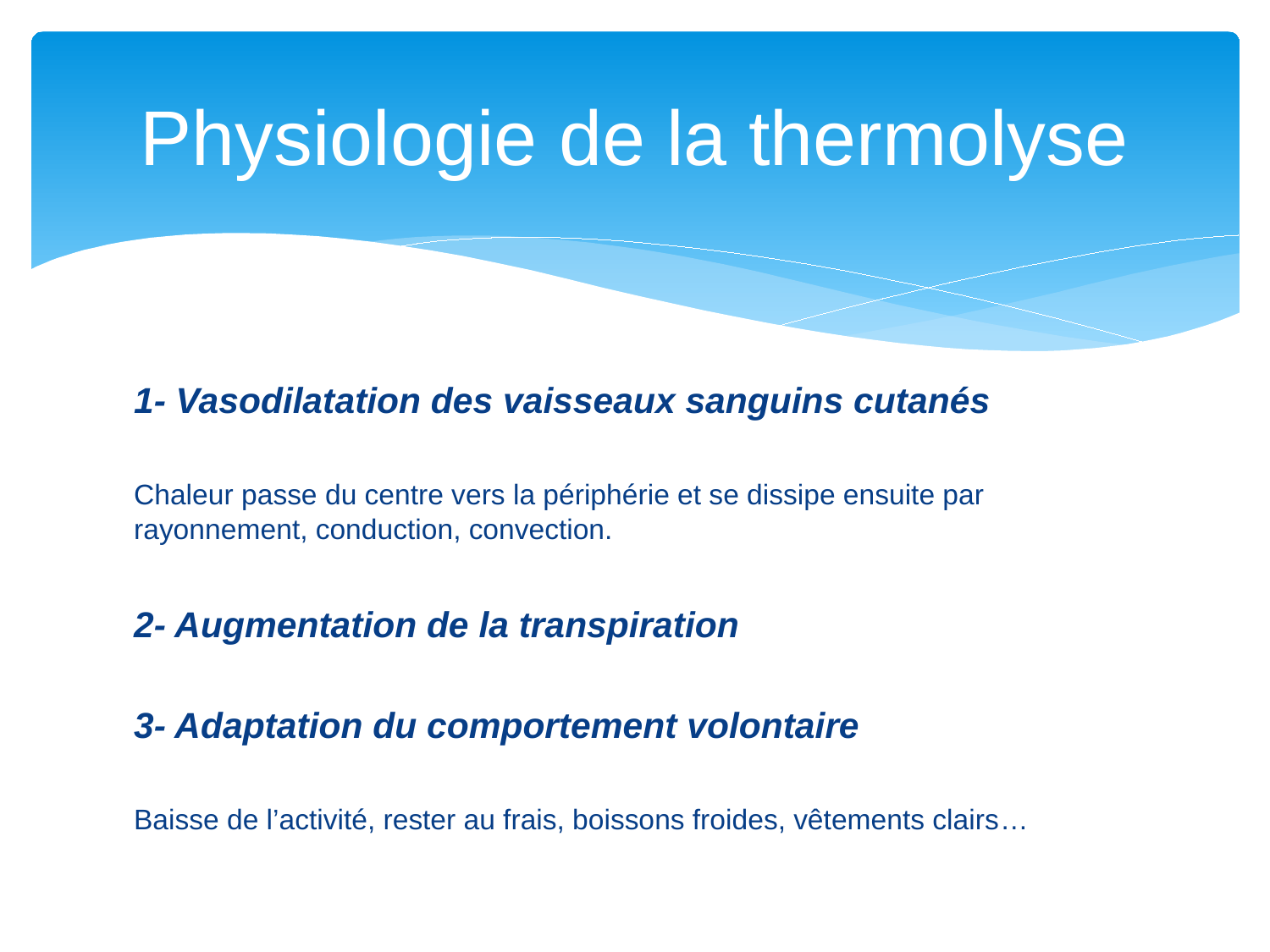

# Physiologie de la thermolyse
1- Vasodilatation des vaisseaux sanguins cutanés

Chaleur passe du centre vers la périphérie et se dissipe ensuite par rayonnement, conduction, convection.

2- Augmentation de la transpiration

3- Adaptation du comportement volontaire

Baisse de l’activité, rester au frais, boissons froides, vêtements clairs…